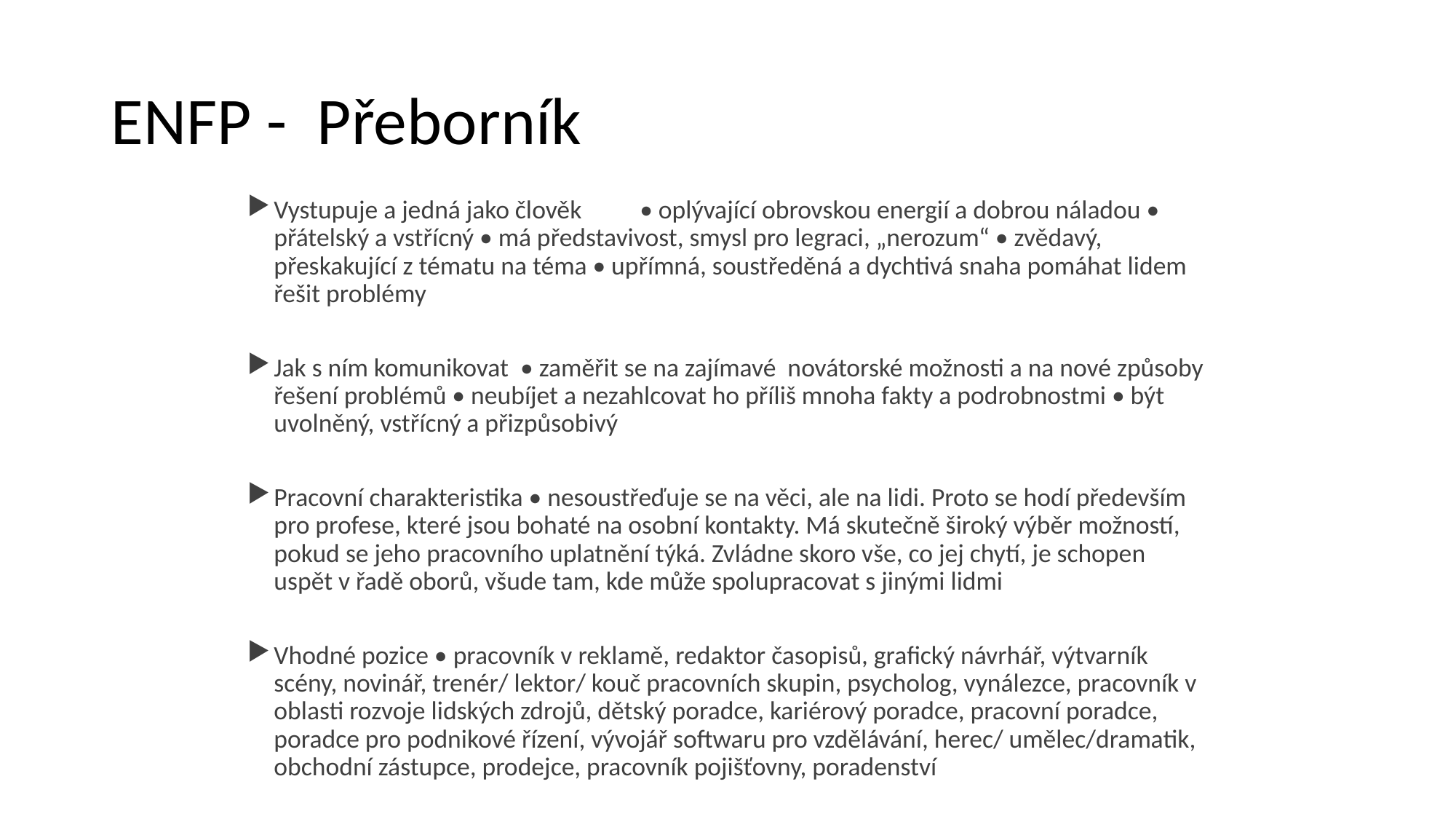

# ENFP -  Přeborník
Vystupuje a jedná jako člověk          • oplývající obrovskou energií a dobrou náladou • přátelský a vstřícný • má představivost, smysl pro legraci, „nerozum“ • zvědavý, přeskakující z tématu na téma • upřímná, soustředěná a dychtivá snaha pomáhat lidem řešit problémy

Jak s ním komunikovat  • zaměřit se na zajímavé  novátorské možnosti a na nové způsoby řešení problémů • neubíjet a nezahlcovat ho příliš mnoha fakty a podrobnostmi • být  uvolněný, vstřícný a přizpůsobivý

Pracovní charakteristika • nesoustřeďuje se na věci, ale na lidi. Proto se hodí především pro profese, které jsou bohaté na osobní kontakty. Má skutečně široký výběr možností, pokud se jeho pracovního uplatnění týká. Zvládne skoro vše, co jej chytí, je schopen uspět v řadě oborů, všude tam, kde může spolupracovat s jinými lidmi

Vhodné pozice • pracovník v reklamě, redaktor časopisů, grafický návrhář, výtvarník scény, novinář, trenér/ lektor/ kouč pracovních skupin, psycholog, vynálezce, pracovník v oblasti rozvoje lidských zdrojů, dětský poradce, kariérový poradce, pracovní poradce, poradce pro podnikové řízení, vývojář softwaru pro vzdělávání, herec/ umělec/dramatik, obchodní zástupce, prodejce, pracovník pojišťovny, poradenství